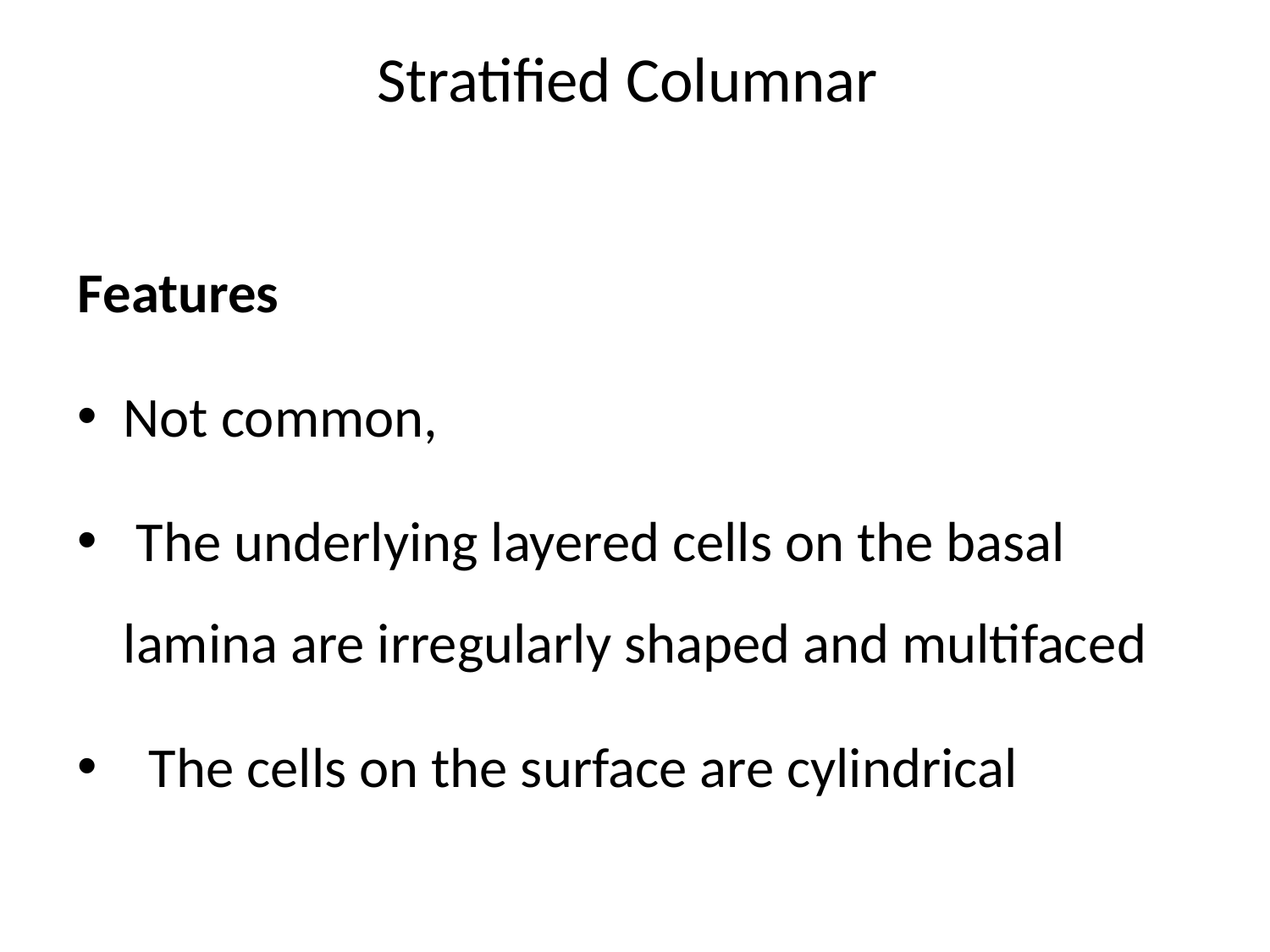

# Stratified Columnar
Features
Not common,
 The underlying layered cells on the basal lamina are irregularly shaped and multifaced
  The cells on the surface are cylindrical